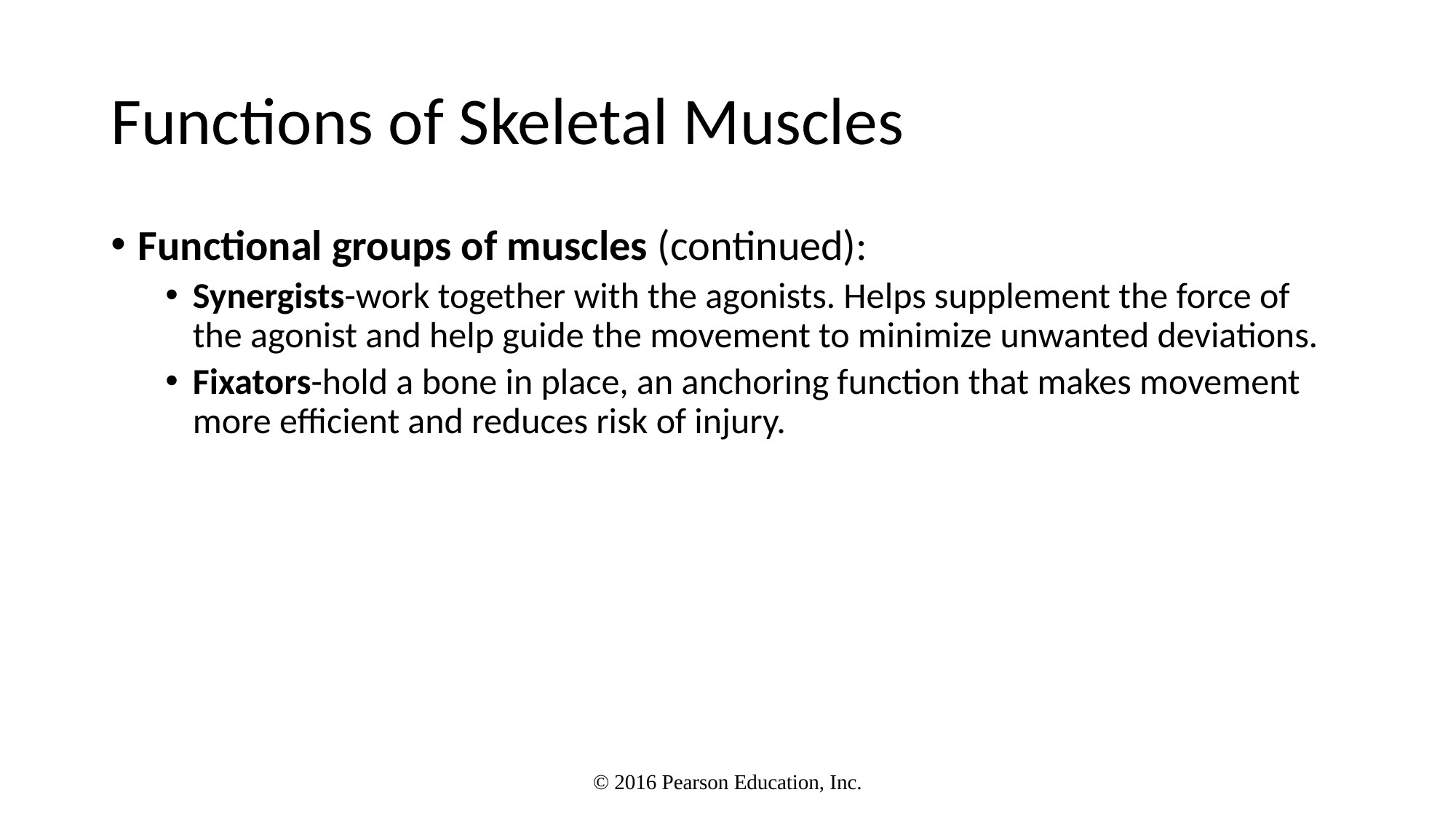

# Functions of Skeletal Muscles
Functional groups of muscles (continued):
Synergists-work together with the agonists. Helps supplement the force of the agonist and help guide the movement to minimize unwanted deviations.
Fixators-hold a bone in place, an anchoring function that makes movement more efficient and reduces risk of injury.
© 2016 Pearson Education, Inc.